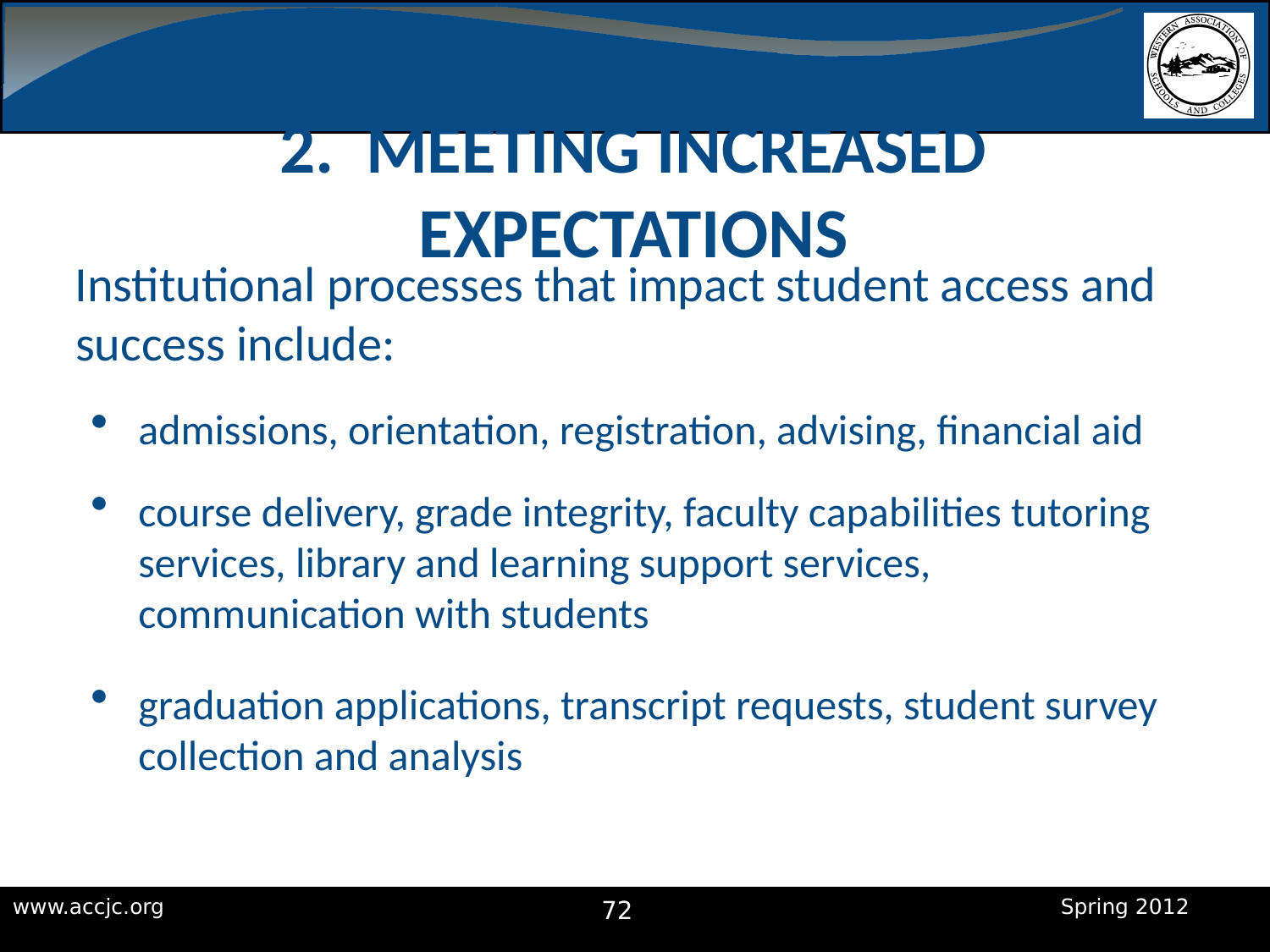

# 2.  Meeting Increased Expectations
Institutional processes that impact student access and success include:
admissions, orientation, registration, advising, financial aid
course delivery, grade integrity, faculty capabilities tutoring services, library and learning support services, communication with students
graduation applications, transcript requests, student survey collection and analysis
72